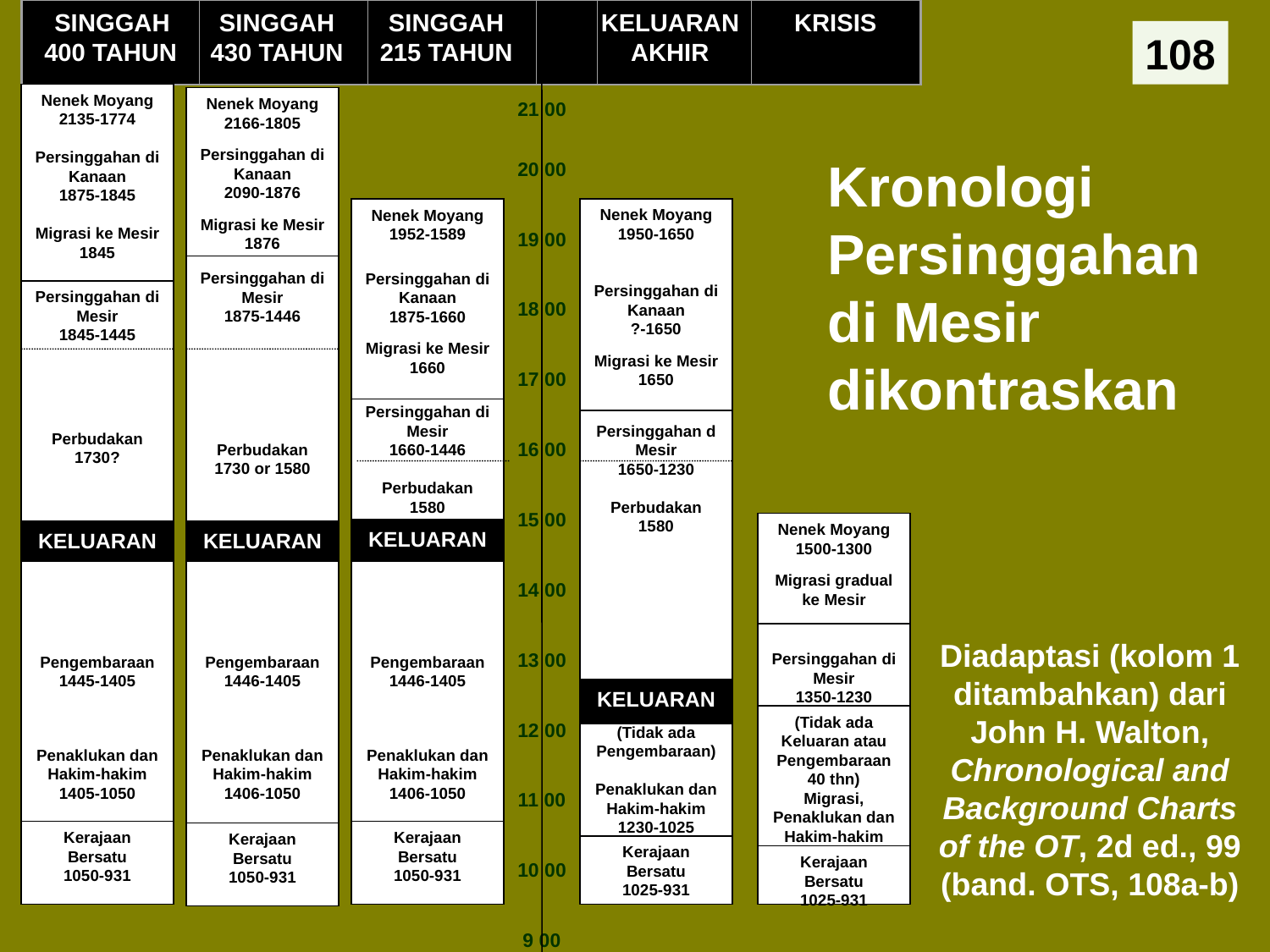

SINGGAH 400 TAHUN
SINGGAH
430 TAHUN

SINGGAH
215 TAHUN

KELUARAN AKHIR

KRISIS

Nenek Moyang
2135-1774

Persinggahan di Kanaan
1875-1845

Migrasi ke Mesir 1845
Nenek Moyang
2166-1805

Persinggahan di Kanaan
2090-1876

Migrasi ke Mesir
1876
21 00
20 00
Nenek Moyang
1952-1589

Persinggahan di Kanaan
1875-1660

Migrasi ke Mesir
1660
Nenek Moyang
1950-1650

Persinggahan di Kanaan
?-1650

Migrasi ke Mesir
1650
19 00

Persinggahan di Mesir
1875-1446

Perbudakan
1730 or 1580
Persinggahan di Mesir
1845-1445

Perbudakan
1730?
18 00

17 00
Persinggahan di Mesir
1660-1446

Perbudakan
1580

Persinggahan d Mesir
1650-1230

Perbudakan
1580
16 00

15 00
Nenek Moyang
1500-1300

Migrasi gradual ke Mesir

KELUARAN
KELUARAN
KELUARAN

Pengembaraan
1445-1405

Penaklukan dan Hakim-hakim
1405-1050

Pengembaraan
1446-1405

Penaklukan dan Hakim-hakim
1406-1050

Pengembaraan
1446-1405

Penaklukan dan Hakim-hakim
1406-1050
14 00

Persinggahan di Mesir
1350-1230
13 00
KELUARAN
(Tidak ada Keluaran atau Pengembaraan 40 thn)
Migrasi, Penaklukan dan Hakim-hakim
12 00
(Tidak ada Pengembaraan)

Penaklukan dan Hakim-hakim
1230-1025
11 00
Kerajaan Bersatu
1050-931
Kerajaan Bersatu
1050-931
Kerajaan Bersatu
1050-931
Kerajaan Bersatu
1025-931
Kerajaan Bersatu
1025-931
10 00
9 00
108
# Kronologi Persinggahan di Mesir dikontraskan
Diadaptasi (kolom 1 ditambahkan) dari John H. Walton, Chronological and Background Charts of the OT, 2d ed., 99 (band. OTS, 108a-b)